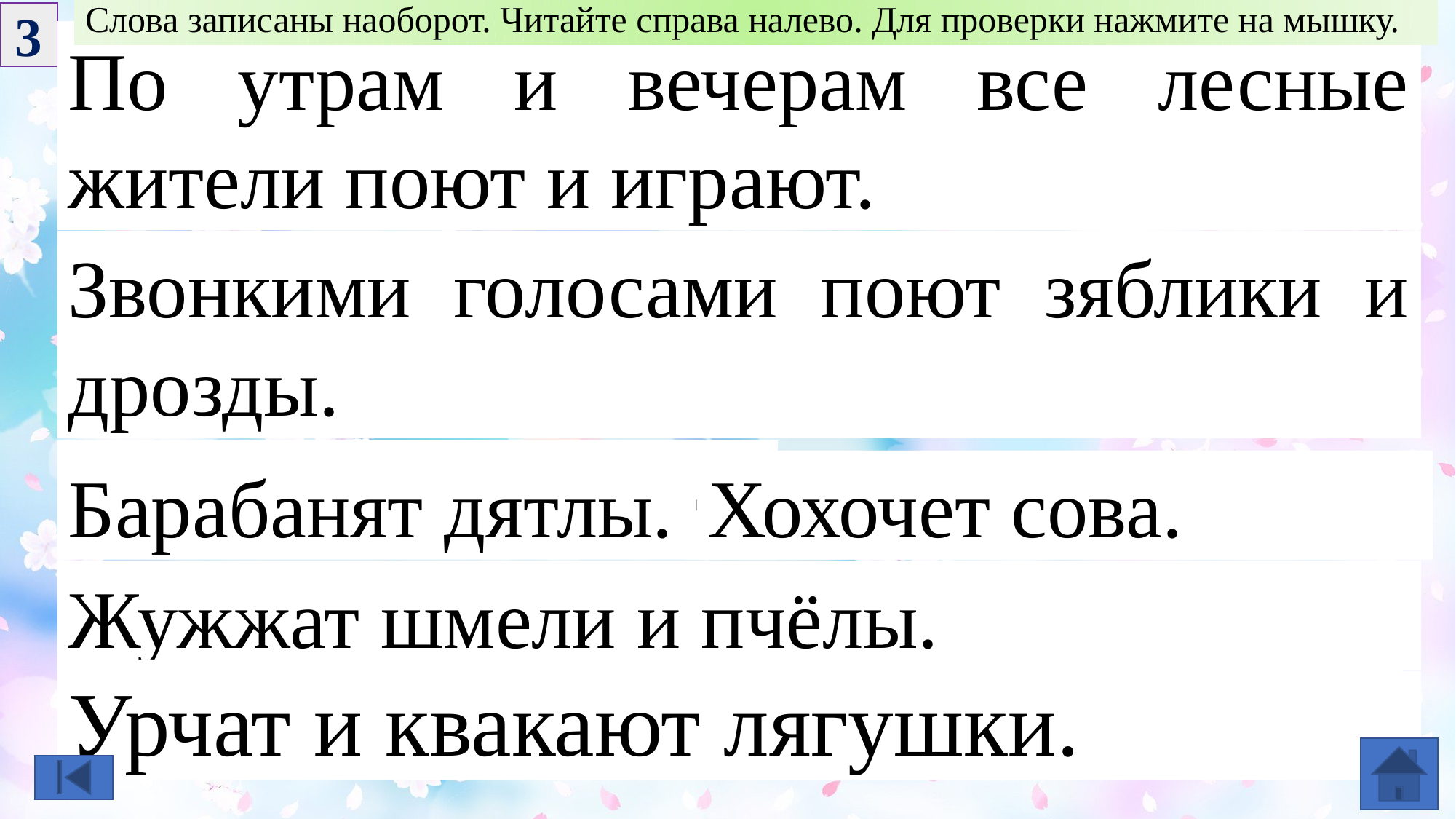

Слова записаны наоборот. Читайте справа налево. Для проверки нажмите на мышку.
3
оП марту и маречев есв еынсел илетиж тюоп и ютарги.
По утрам и вечерам все лесные жители поют и играют.
имикновЗ имасолог тюоп икилбяз и ыдзорд.
Звонкими голосами поют зяблики и дрозды.
тянабараБ ылтяд
Барабанят дятлы.
течохоХ авос
Хохочет сова.
Жужжат шмели и пчёлы.
тажжуЖ илемш и ылёчп
Урчат и квакают лягушки.
тачрУ и тюакавк икшугял